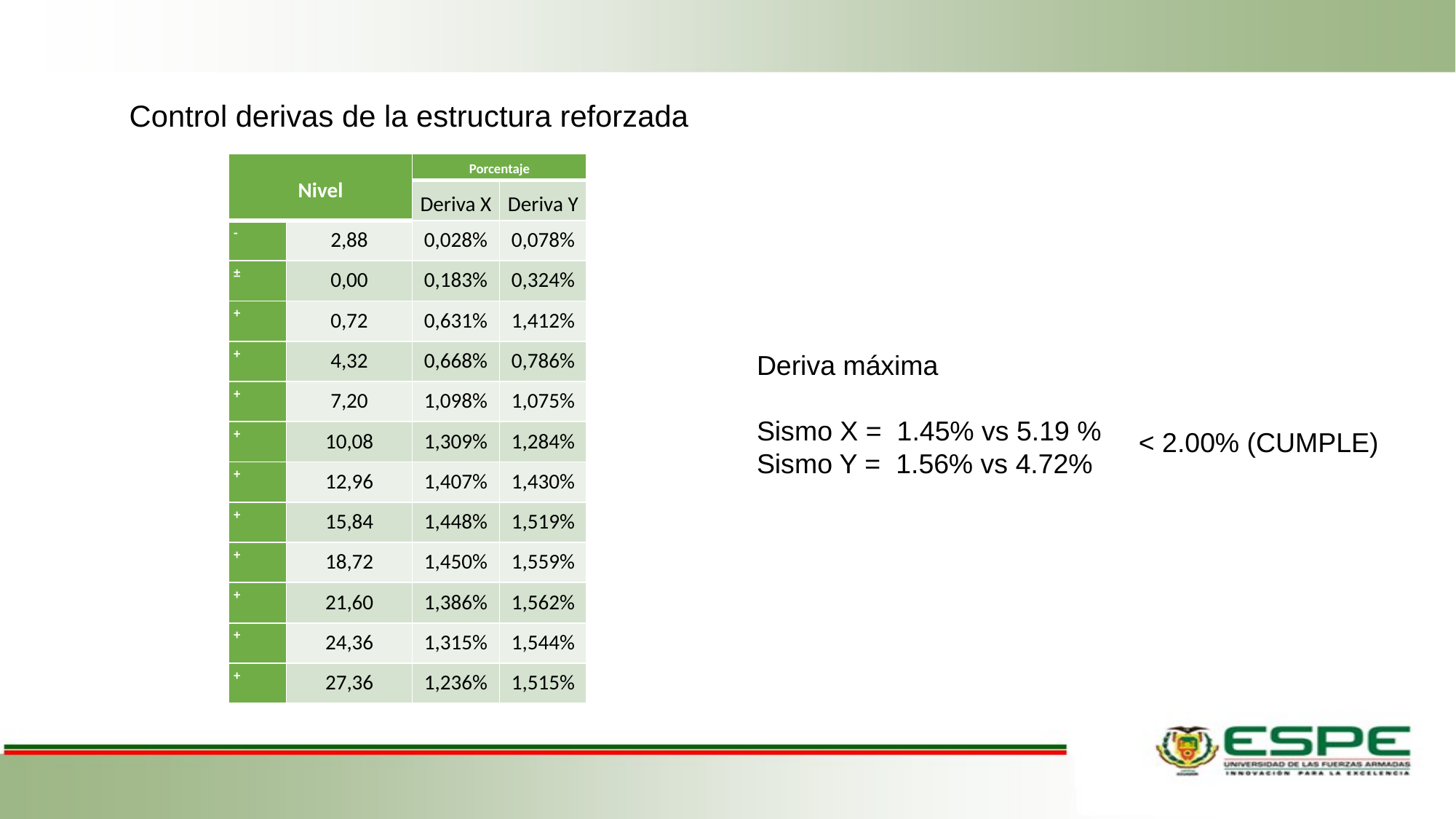

#
Control derivas de la estructura reforzada
| Nivel |  | Porcentaje |  |
| --- | --- | --- | --- |
|  |  | Deriva X | Deriva Y |
| - | 2,88 | 0,028% | 0,078% |
| ± | 0,00 | 0,183% | 0,324% |
| + | 0,72 | 0,631% | 1,412% |
| + | 4,32 | 0,668% | 0,786% |
| + | 7,20 | 1,098% | 1,075% |
| + | 10,08 | 1,309% | 1,284% |
| + | 12,96 | 1,407% | 1,430% |
| + | 15,84 | 1,448% | 1,519% |
| + | 18,72 | 1,450% | 1,559% |
| + | 21,60 | 1,386% | 1,562% |
| + | 24,36 | 1,315% | 1,544% |
| + | 27,36 | 1,236% | 1,515% |
Deriva máxima

Sismo X =  1.45% vs 5.19 % Sismo Y =  1.56% vs 4.72%
< 2.00% (CUMPLE)